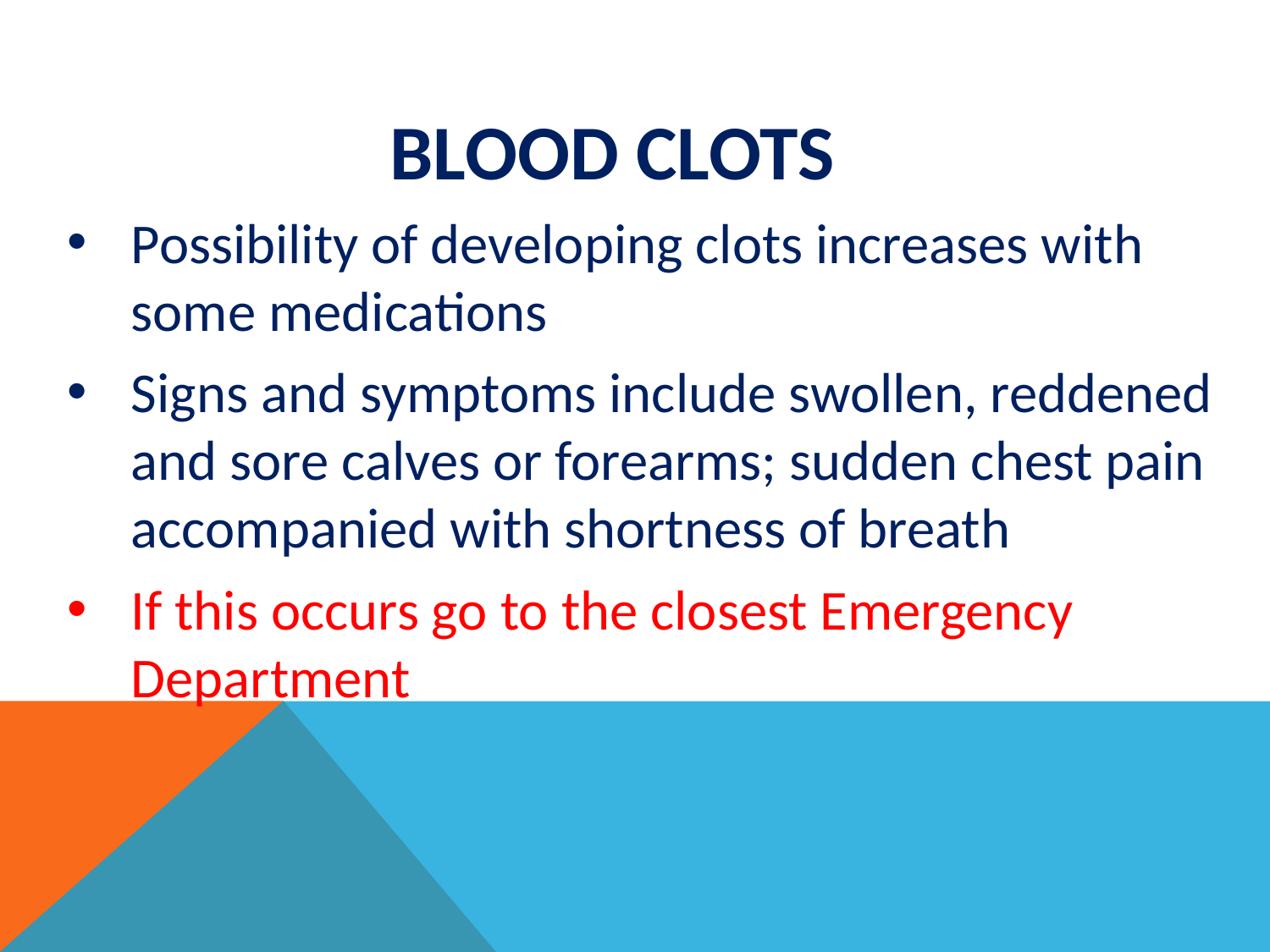

# Blood Clots
Possibility of developing clots increases with some medications
Signs and symptoms include swollen, reddened and sore calves or forearms; sudden chest pain accompanied with shortness of breath
If this occurs go to the closest Emergency Department